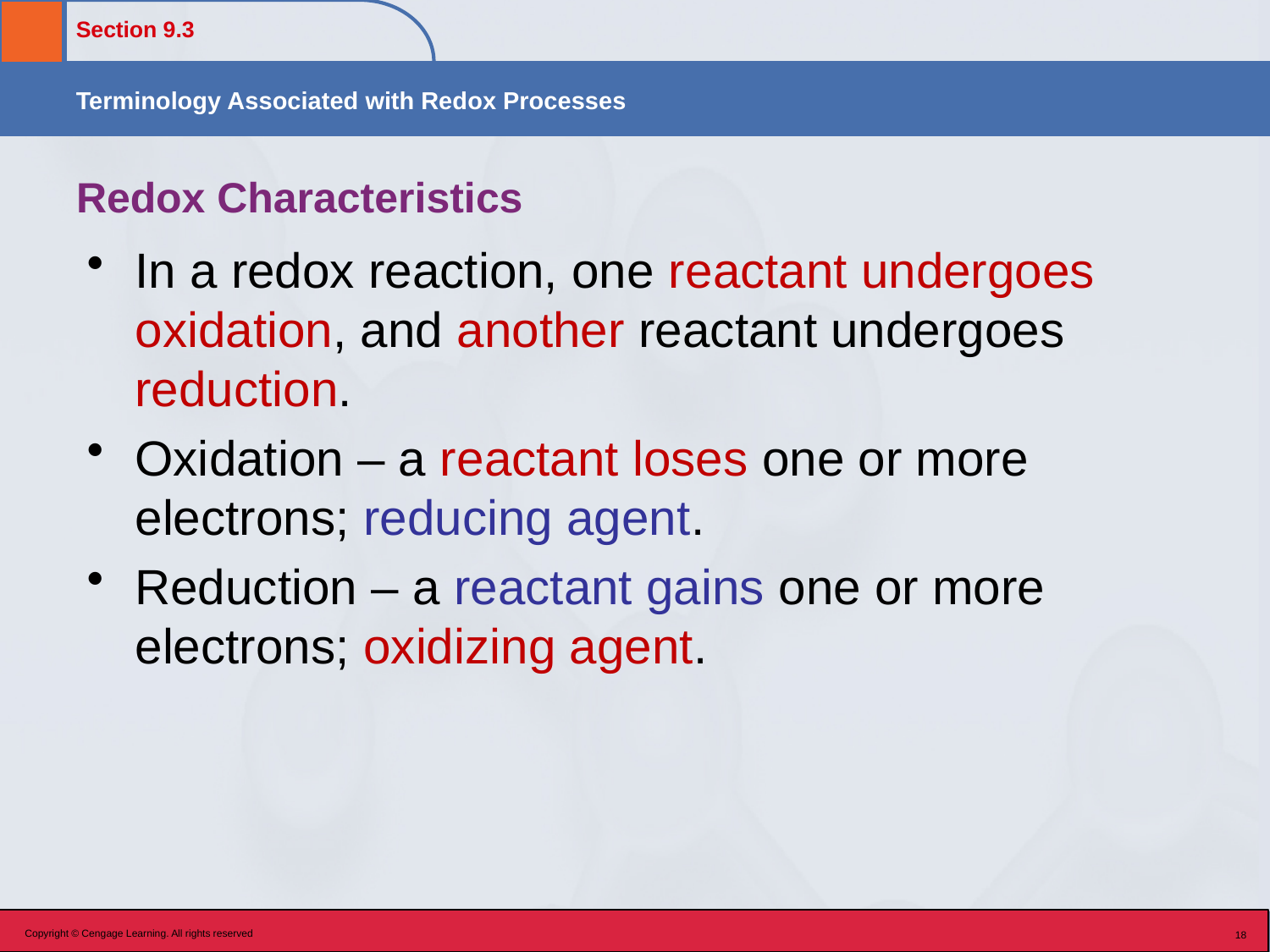

# Redox Characteristics
In a redox reaction, one reactant undergoes oxidation, and another reactant undergoes reduction.
Oxidation – a reactant loses one or more electrons; reducing agent.
Reduction – a reactant gains one or more electrons; oxidizing agent.
Copyright © Cengage Learning. All rights reserved
18